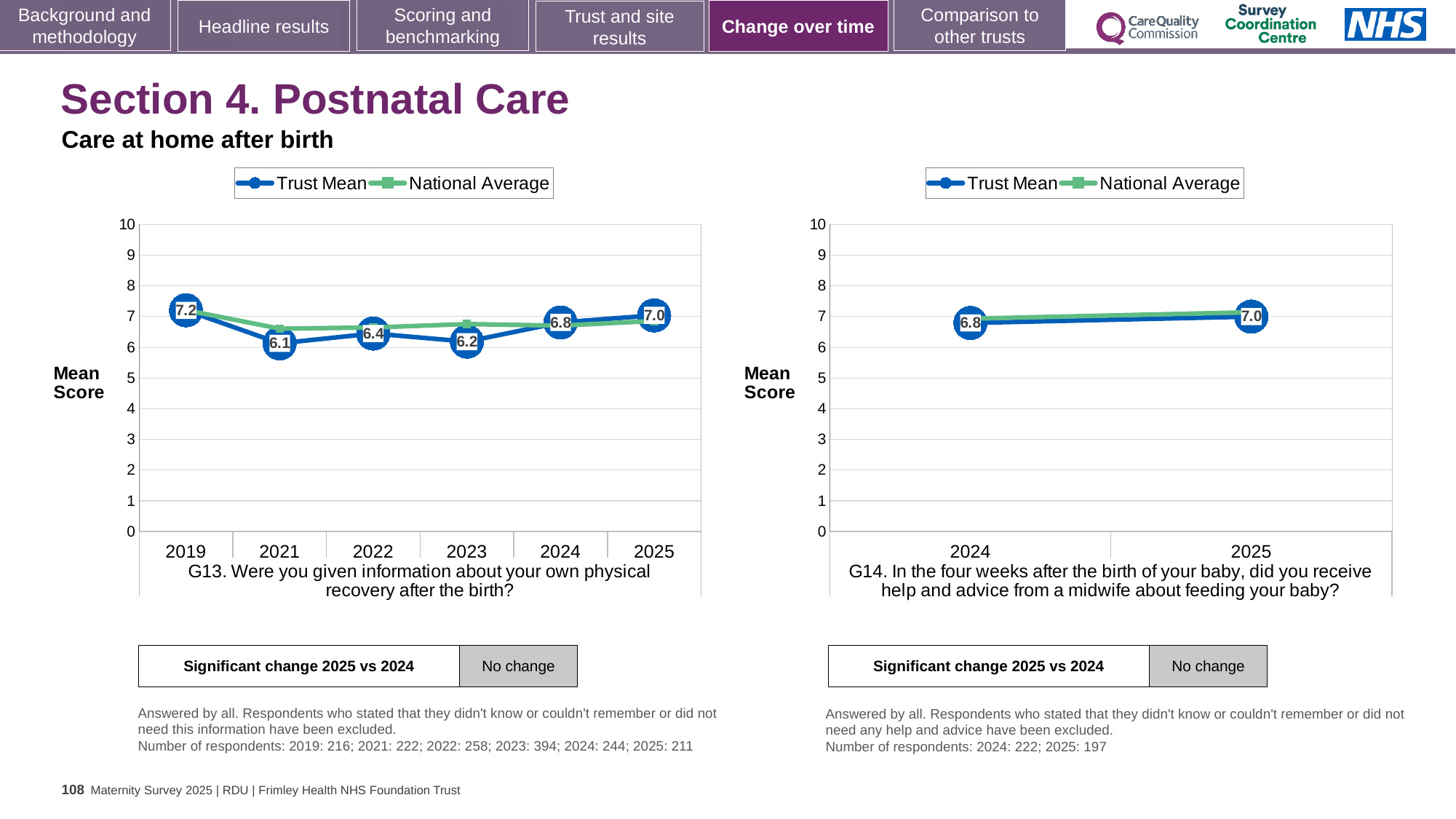

# Section 4. Postnatal Care
Care at home after birth

### Chart

| Category | Trust Mean | National Average |
|---|---|---|
| 2019 | 7.205039647942364 | 7.209404836482267 |
| 2021 | 6.129106889182236 | 6.60573509744572 |
| 2022 | 6.448729299281863 | 6.644355766554601 |
| 2023 | 6.185006395096972 | 6.755820428206989 |
| 2024 | 6.808925061498239 | 6.704159393789469 |
| 2025 | 7.038945102153557 | 6.858284167122888 |

### Chart

| Category | Trust Mean | National Average |
|---|---|---|
| 2024 | 6.791718542637621 | 6.931823654840223 |
| 2025 | 6.998995919367223 | 7.139863731143797 |
| Significant change 2025 vs 2024 | No change |
| --- | --- |
| Significant change 2025 vs 2024 | No change |
| --- | --- |
Answered by all. Respondents who stated that they didn't know or couldn't remember or did not need this information have been excluded.
Number of respondents: 2019: 216; 2021: 222; 2022: 258; 2023: 394; 2024: 244; 2025: 211
Answered by all. Respondents who stated that they didn't know or couldn't remember or did not need any help and advice have been excluded.
Number of respondents: 2024: 222; 2025: 197
108